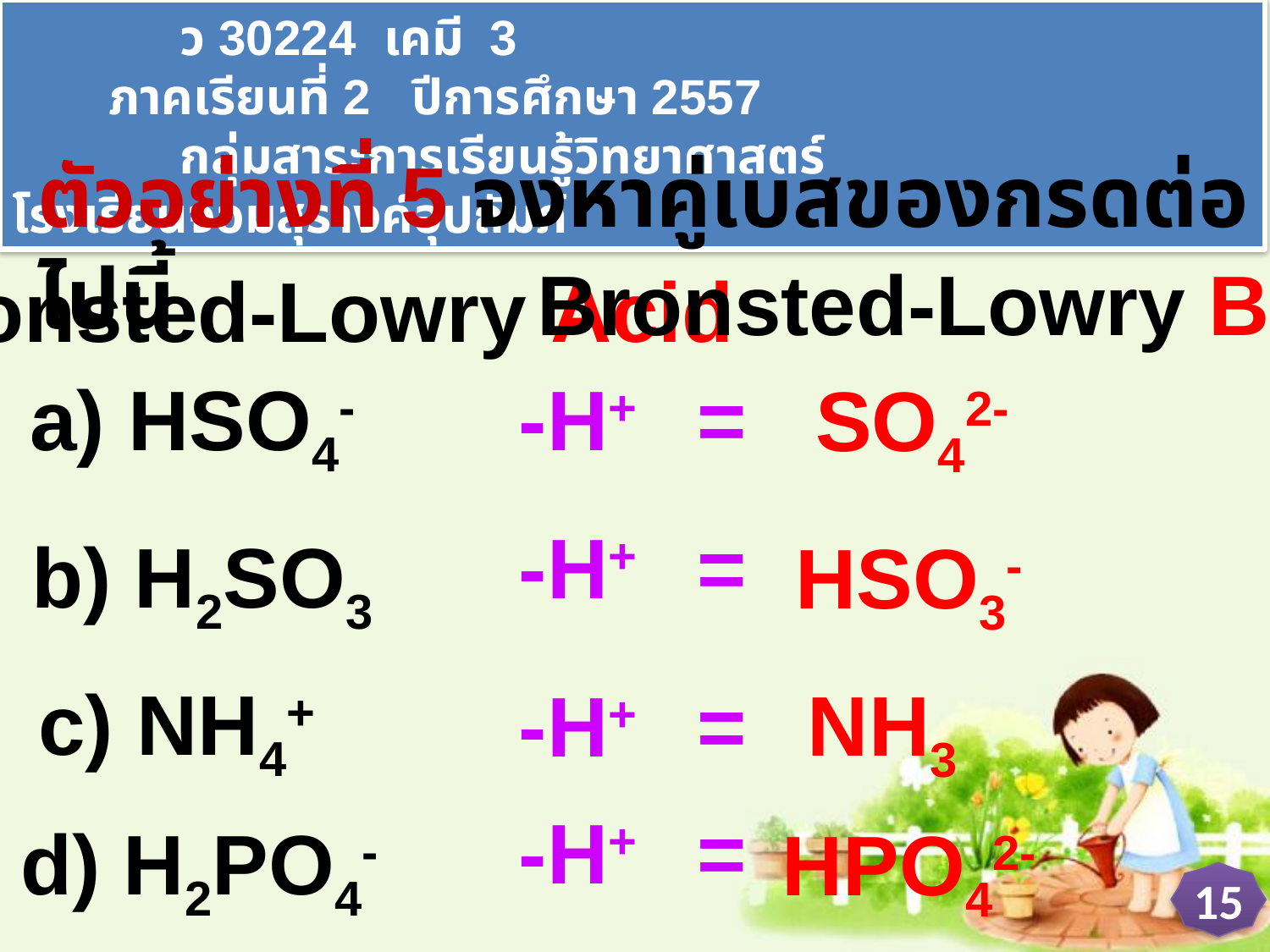

ว 30224  เคมี  3                                                             ภาคเรียนที่ 2   ปีการศึกษา 2557
             กลุ่มสาระการเรียนรู้วิทยาศาสตร์                                  โรงเรียนจอมสุรางค์อุปถัมภ์
ตัวอย่างที่ 5 จงหาคู่เบสของกรดต่อไปนี้
Bronsted-Lowry Base
Bronsted-Lowry Acid
a) HSO4-
-H+   =
SO42-
-H+   =
b) H2SO3
HSO3-
c) NH4+
NH3
-H+   =
-H+   =
d) H2PO4-
HPO42-
15